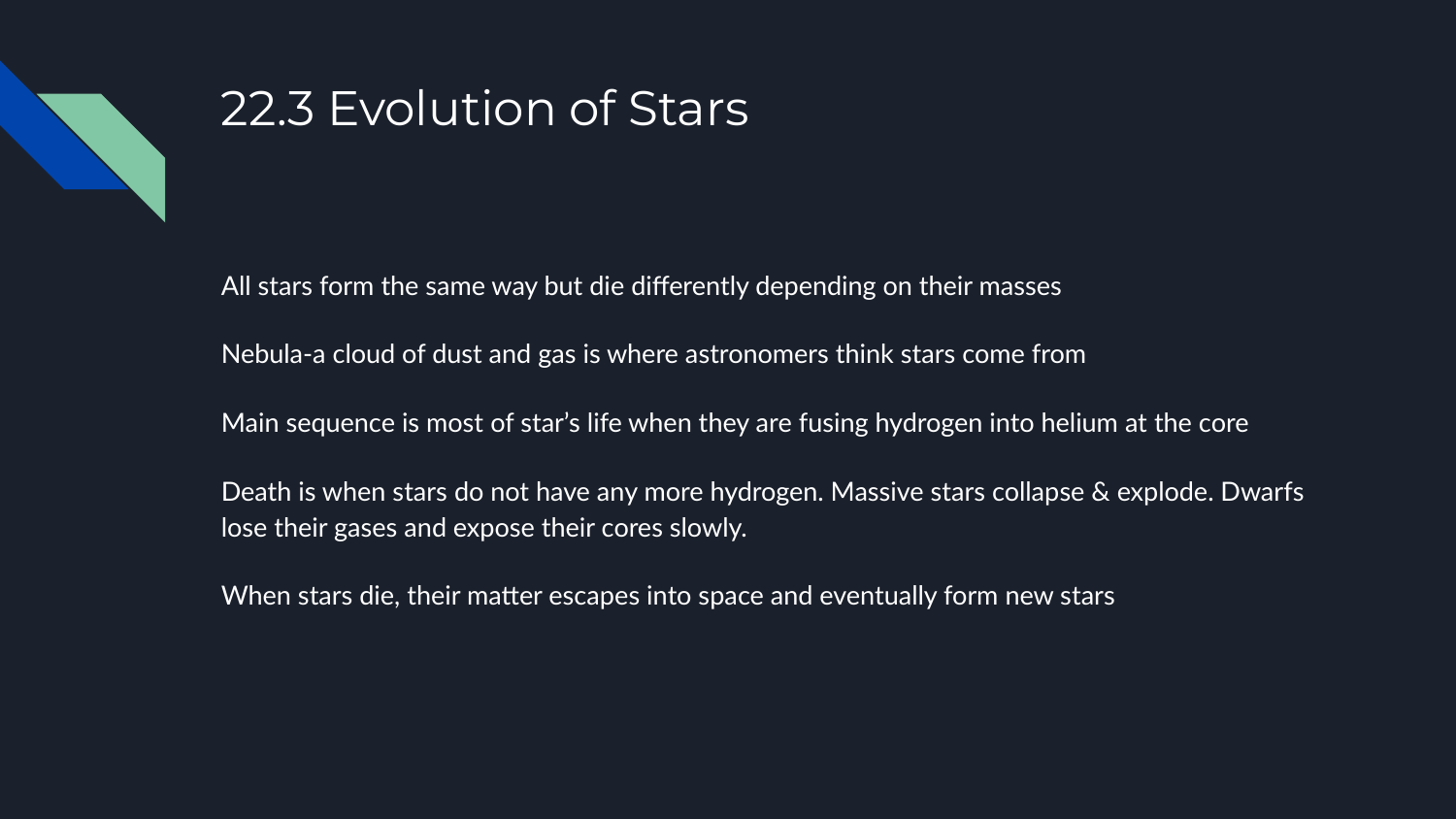

# 22.3 Evolution of Stars
All stars form the same way but die differently depending on their masses
Nebula-a cloud of dust and gas is where astronomers think stars come from
Main sequence is most of star’s life when they are fusing hydrogen into helium at the core
Death is when stars do not have any more hydrogen. Massive stars collapse & explode. Dwarfs lose their gases and expose their cores slowly.
When stars die, their matter escapes into space and eventually form new stars